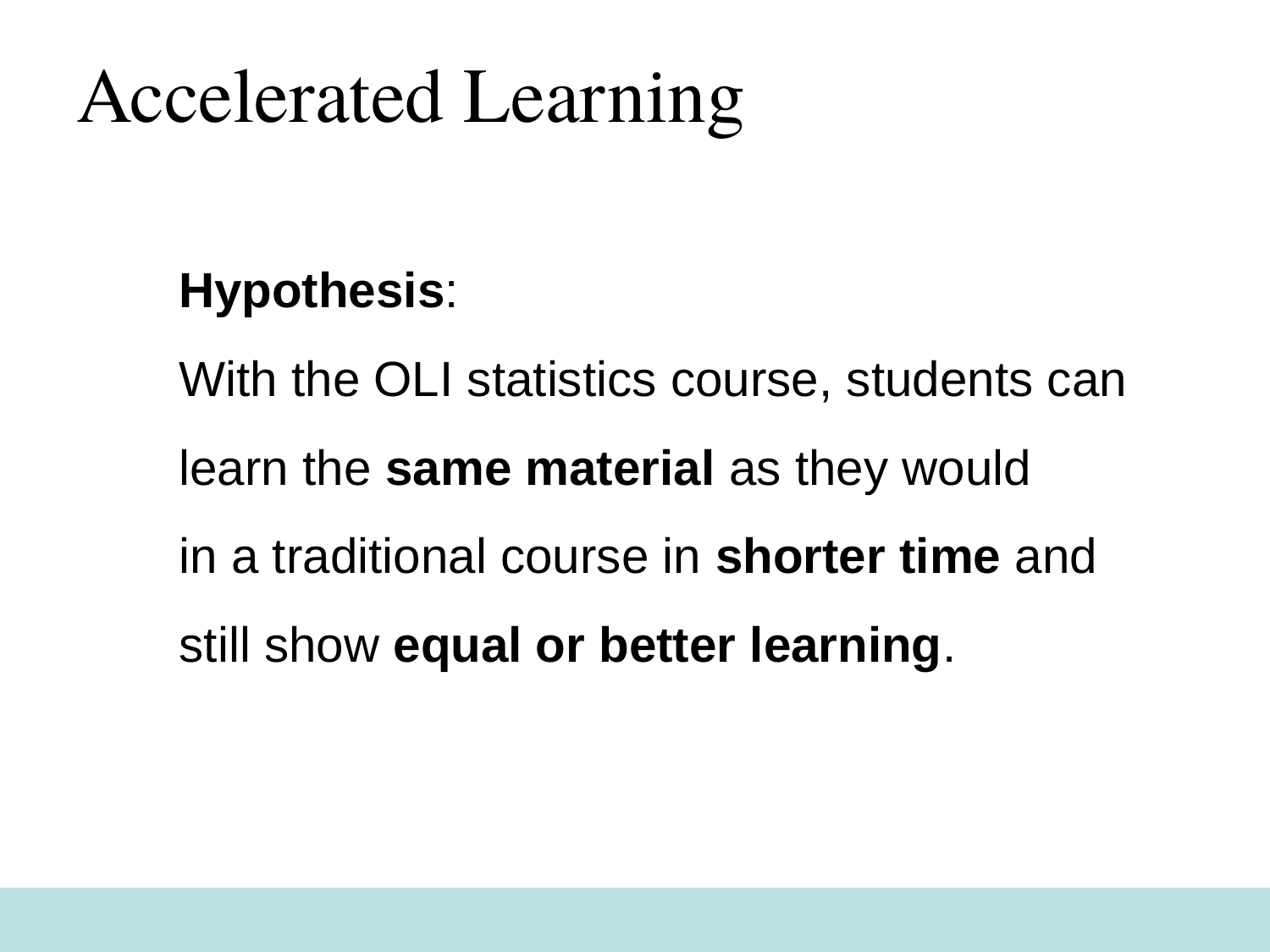

# Accelerated Learning
Hypothesis:
With the OLI statistics course, students can learn the same material as they would
in a traditional course in shorter time and
still show equal or better learning.